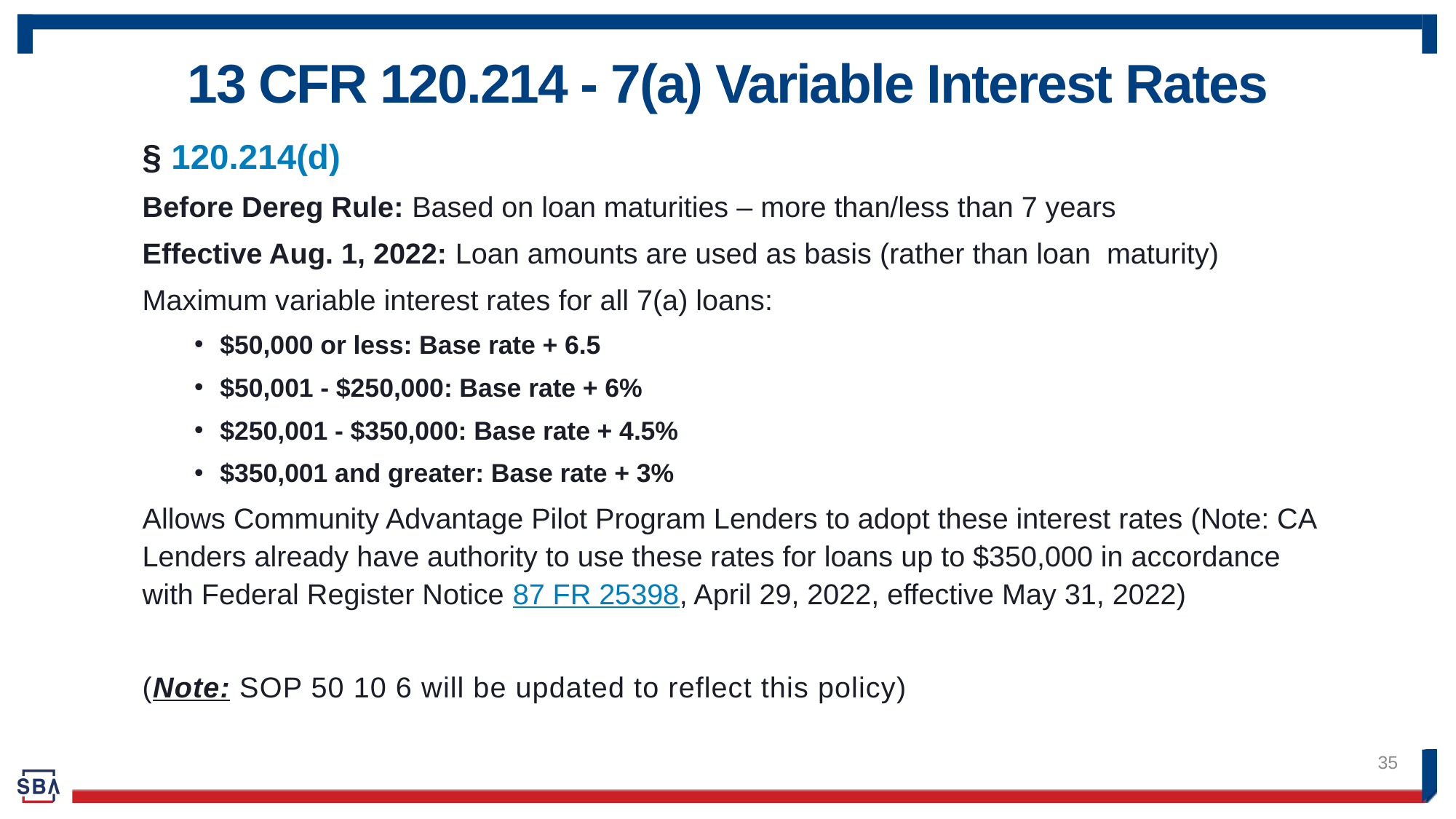

# 13 CFR 120.214 - 7(a) Variable Interest Rates
§ 120.214(d)
Before Dereg Rule: Based on loan maturities – more than/less than 7 years
Effective Aug. 1, 2022: Loan amounts are used as basis (rather than loan  maturity)
Maximum variable interest rates for all 7(a) loans:
$50,000 or less: Base rate + 6.5
$50,001 - $250,000: Base rate + 6%
$250,001 - $350,000: Base rate + 4.5%
$350,001 and greater: Base rate + 3%
Allows Community Advantage Pilot Program Lenders to adopt these interest rates (Note: CA Lenders already have authority to use these rates for loans up to $350,000 in accordance with Federal Register Notice 87 FR 25398, April 29, 2022, effective May 31, 2022)

(Note: SOP 50 10 6 will be updated to reflect this policy)

35